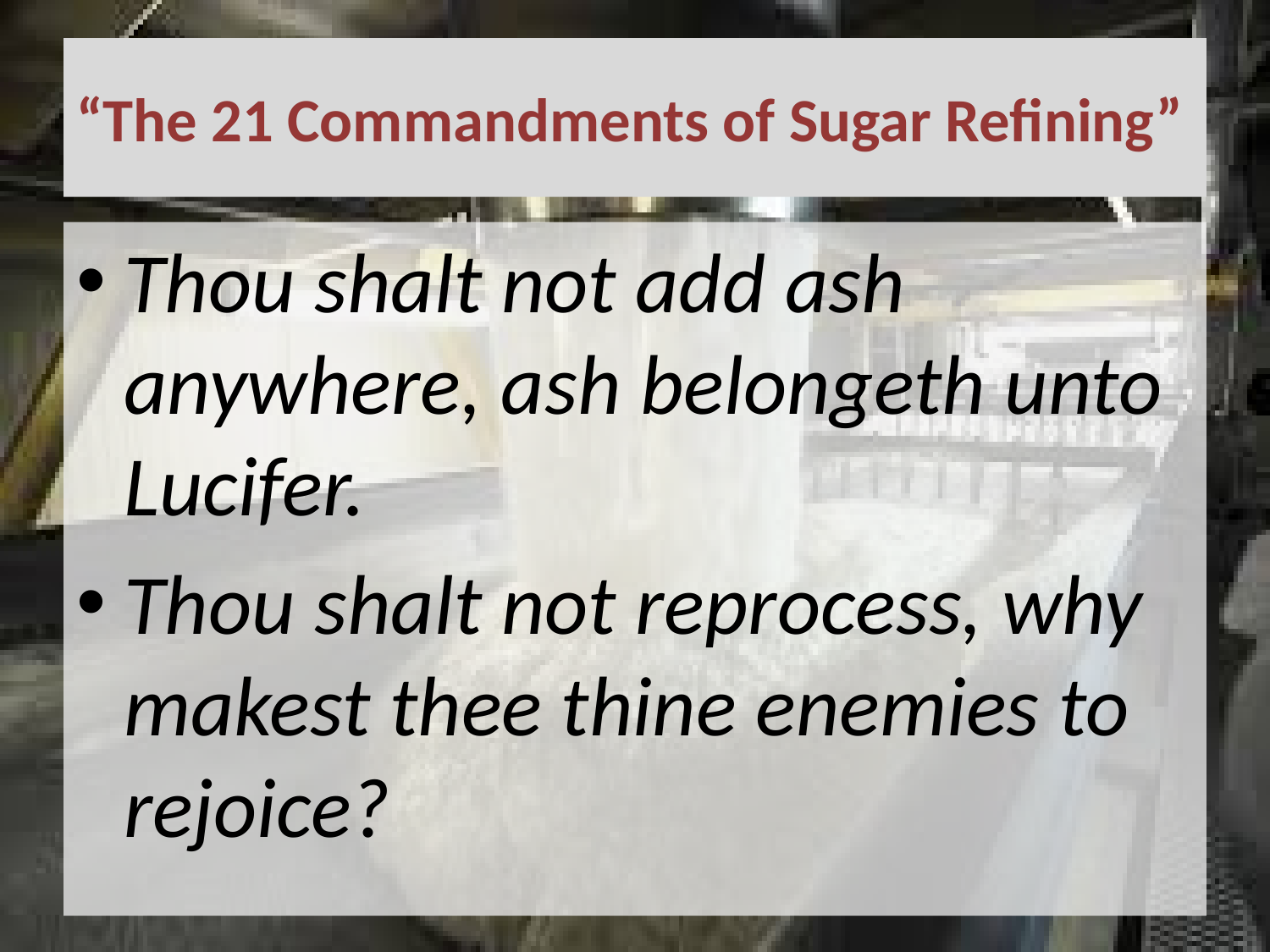

# “The 21 Commandments of Sugar Refining”
Thou shalt not add ash anywhere, ash belongeth unto Lucifer.
Thou shalt not reprocess, why makest thee thine enemies to rejoice?